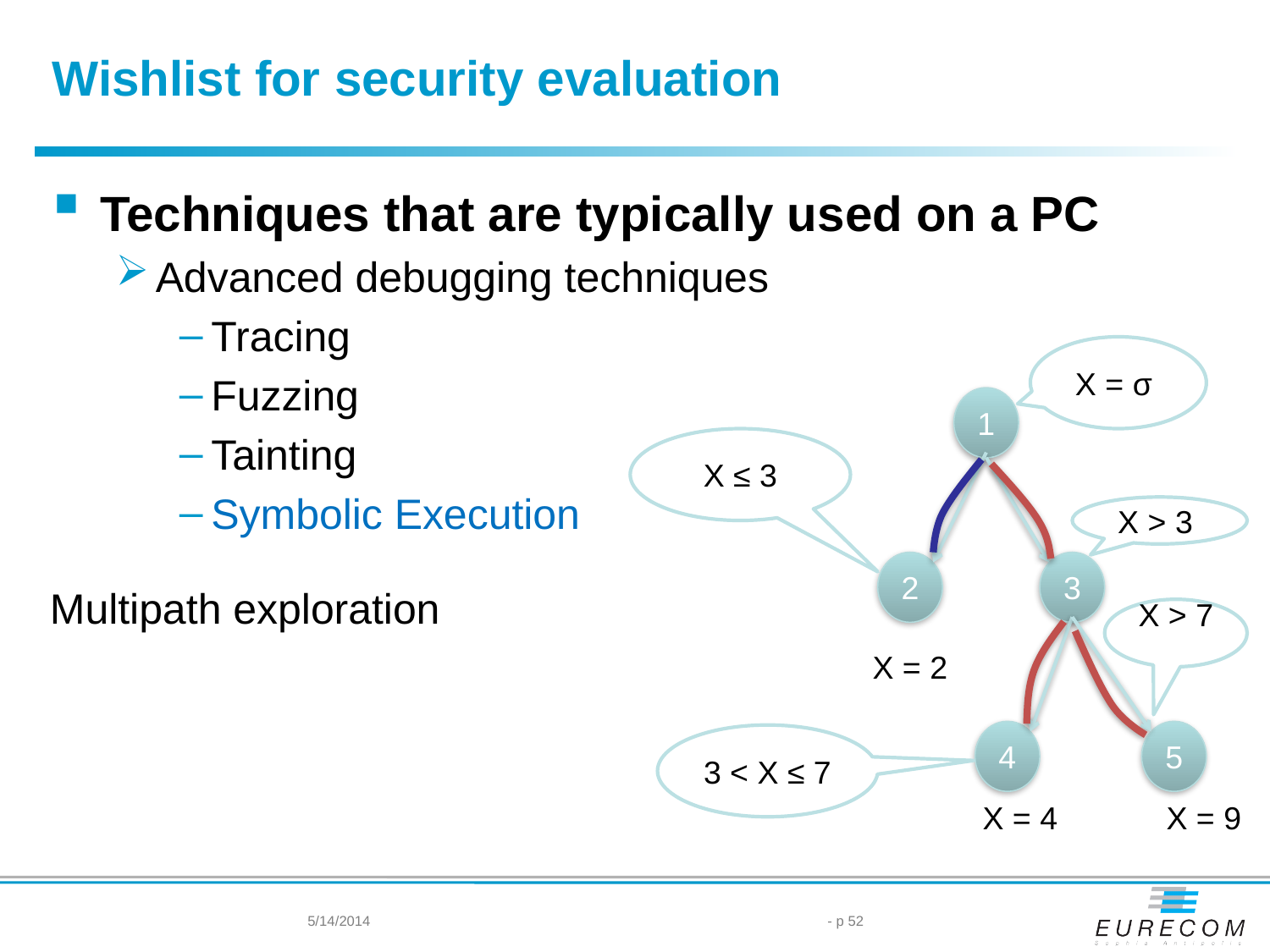

# Wishlist for security evaluation
Techniques that are typically used on a PC
Advanced debugging techniques
Tracing
Fuzzing
Tainting
Symbolic Execution

X = σ
1
X ≤ 3

X > 3
2
3
Multipath exploration
X > 7

X = 2
4
5
3 < X ≤ 7
X = 4
X = 9
5/14/2014
52